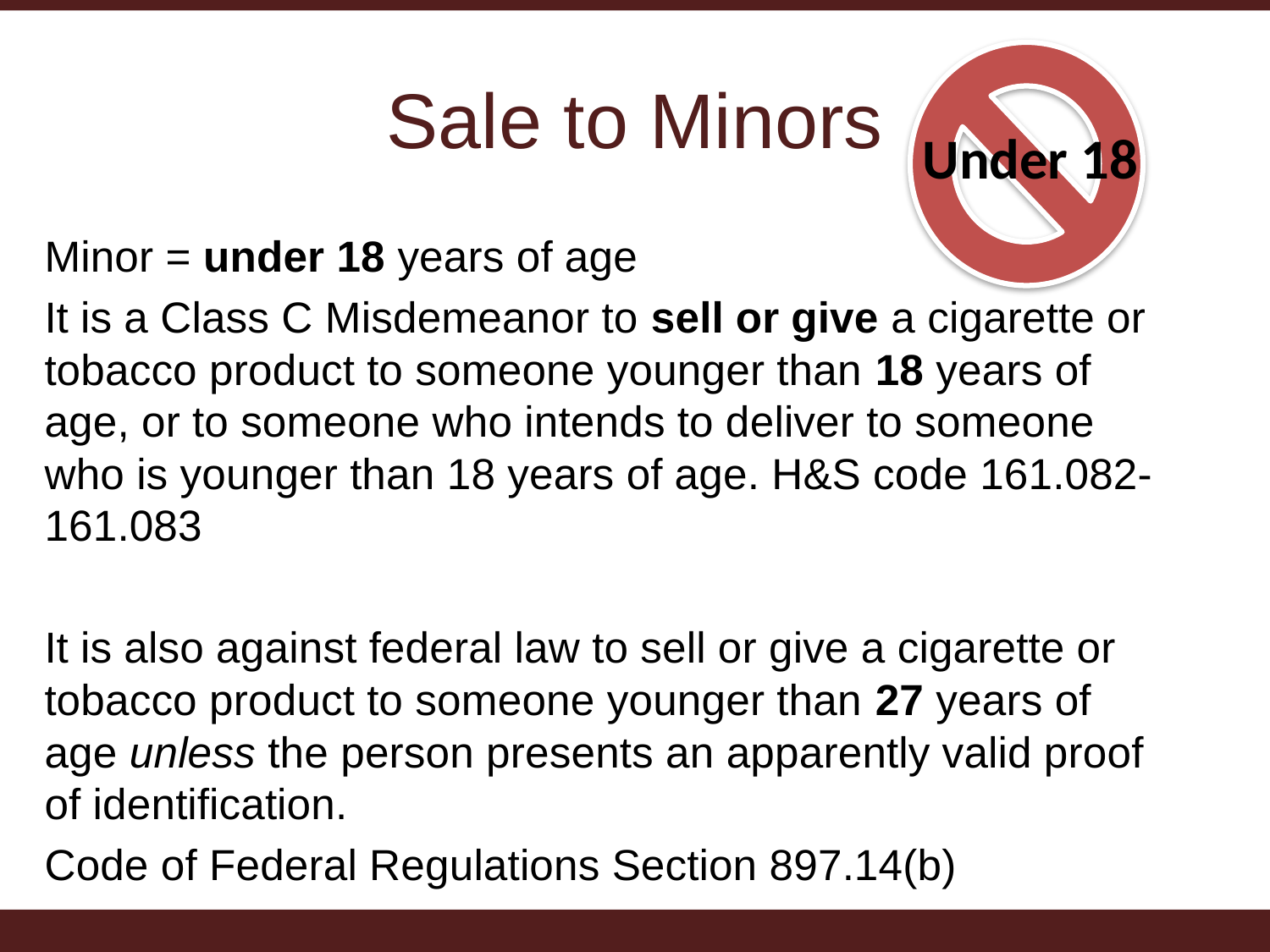

# Sale to Minors

Under 18
Minor = under 18 years of age
It is a Class C Misdemeanor to sell or give a cigarette or tobacco product to someone younger than 18 years of age, or to someone who intends to deliver to someone who is younger than 18 years of age. H&S code 161.082-161.083

It is also against federal law to sell or give a cigarette or tobacco product to someone younger than 27 years of age unless the person presents an apparently valid proof of identification.
Code of Federal Regulations Section 897.14(b)